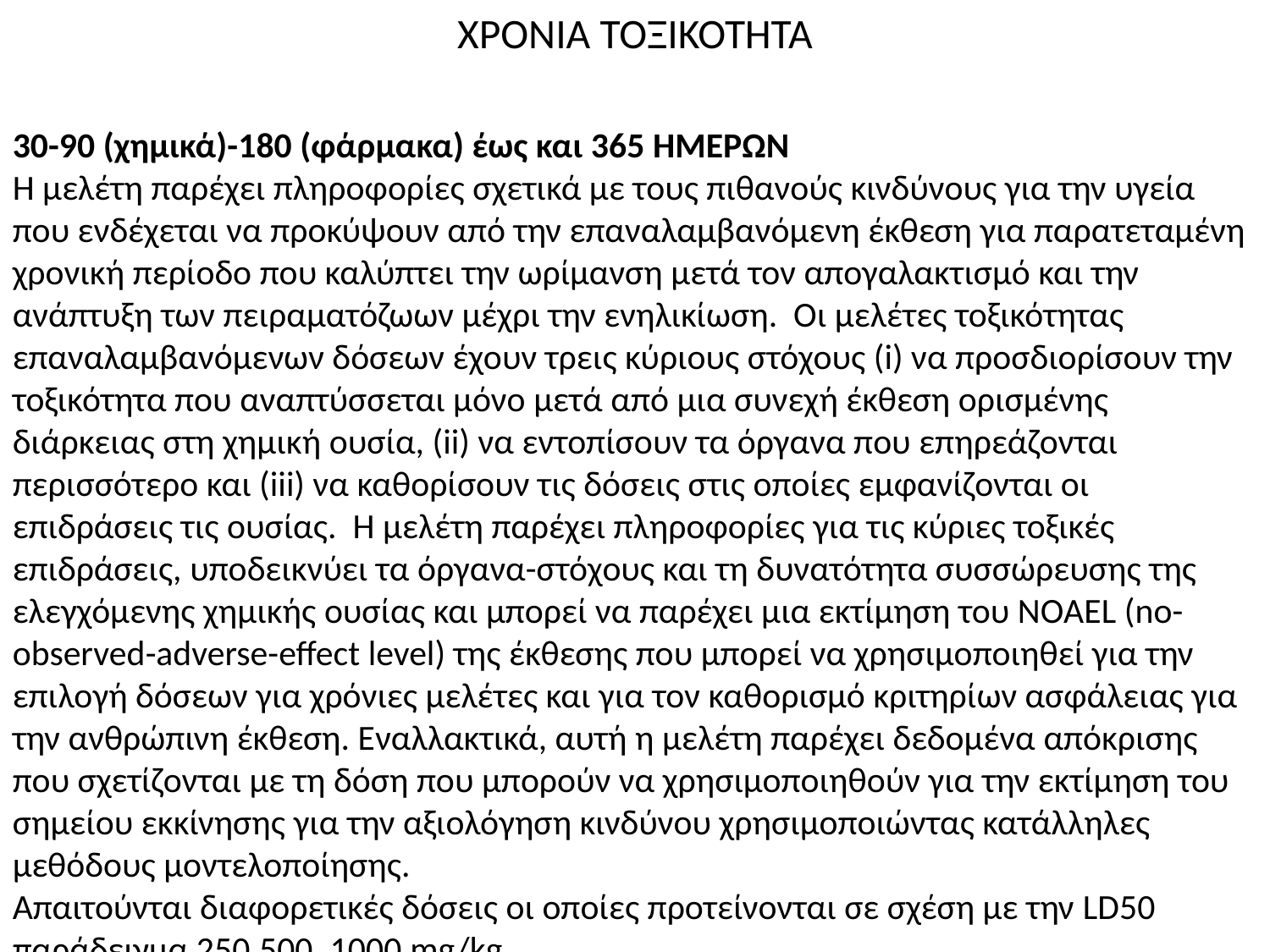

# ΧΡΟΝΙΑ ΤΟΞΙΚΟΤΗΤΑ
30-90 (χημικά)-180 (φάρμακα) έως και 365 ΗΜΕΡΩΝ
Η μελέτη παρέχει πληροφορίες σχετικά με τους πιθανούς κινδύνους για την υγεία που ενδέχεται να προκύψουν από την επαναλαμβανόμενη έκθεση για παρατεταμένη χρονική περίοδο που καλύπτει την ωρίμανση μετά τον απογαλακτισμό και την ανάπτυξη των πειραματόζωων μέχρι την ενηλικίωση.  Οι μελέτες τοξικότητας επαναλαμβανόμενων δόσεων έχουν τρεις κύριους στόχους (i) να προσδιορίσουν την τοξικότητα που αναπτύσσεται μόνο μετά από μια συνεχή έκθεση ορισμένης διάρκειας στη χημική ουσία, (ii) να εντοπίσουν τα όργανα που επηρεάζονται περισσότερο και (iii) να καθορίσουν τις δόσεις στις οποίες εμφανίζονται οι επιδράσεις τις ουσίας.  Η μελέτη παρέχει πληροφορίες για τις κύριες τοξικές επιδράσεις, υποδεικνύει τα όργανα-στόχους και τη δυνατότητα συσσώρευσης της ελεγχόμενης χημικής ουσίας και μπορεί να παρέχει μια εκτίμηση του NOAEL (no-observed-adverse-effect level) της έκθεσης που μπορεί να χρησιμοποιηθεί για την επιλογή δόσεων για χρόνιες μελέτες και για τον καθορισμό κριτηρίων ασφάλειας για την ανθρώπινη έκθεση. Εναλλακτικά, αυτή η μελέτη παρέχει δεδομένα απόκρισης που σχετίζονται με τη δόση που μπορούν να χρησιμοποιηθούν για την εκτίμηση του σημείου εκκίνησης για την αξιολόγηση κινδύνου χρησιμοποιώντας κατάλληλες μεθόδους μοντελοποίησης.
Απαιτούνται διαφορετικές δόσεις οι οποίες προτείνονται σε σχέση με την LD50 παράδειγμα 250,500, 1000 mg/kg.